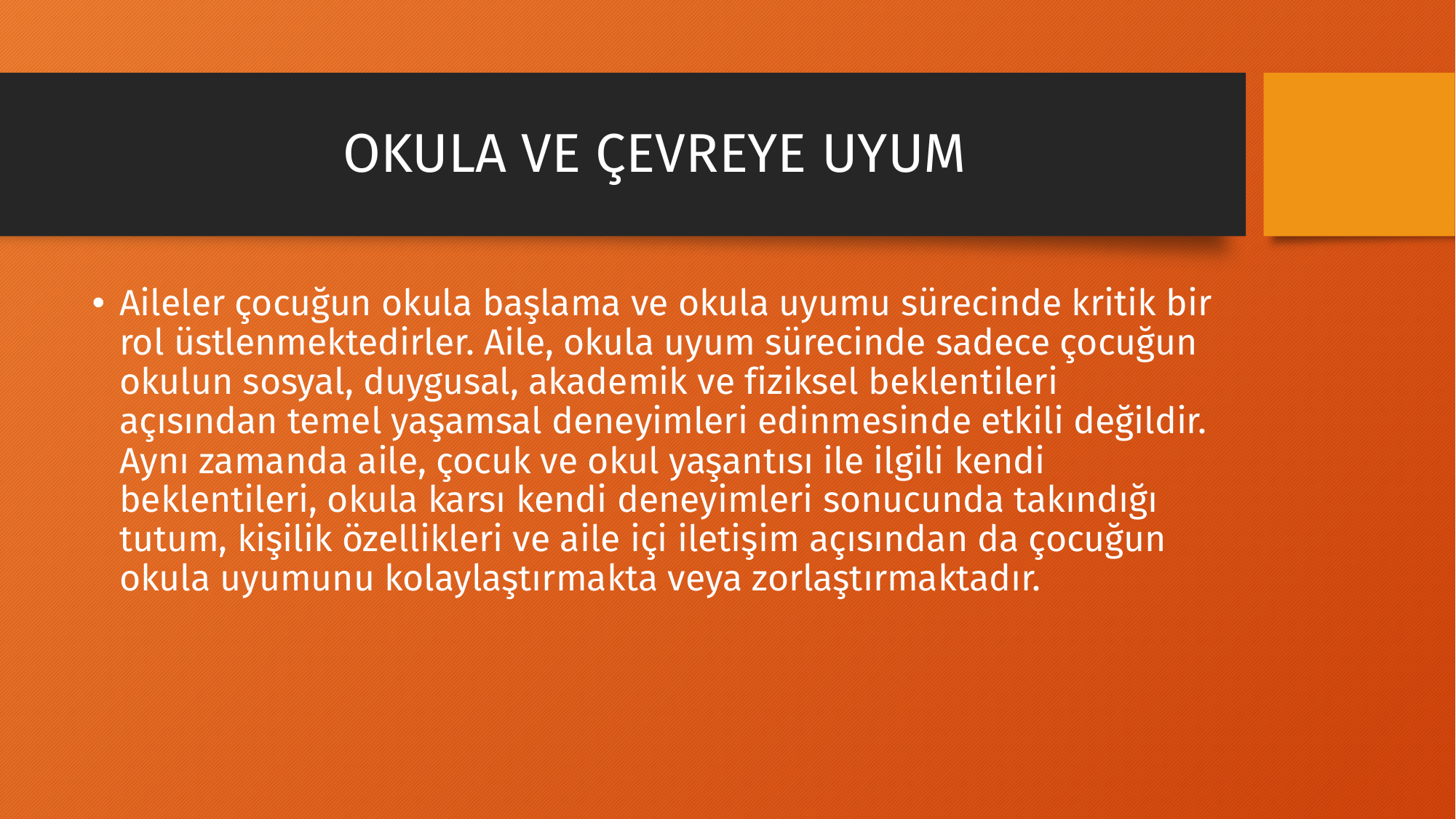

# OKULA VE ÇEVREYE UYUM
Aileler çocuğun okula başlama ve okula uyumu sürecinde kritik bir rol üstlenmektedirler. Aile, okula uyum sürecinde sadece çocuğun okulun sosyal, duygusal, akademik ve fiziksel beklentileri açısından temel yaşamsal deneyimleri edinmesinde etkili değildir. Aynı zamanda aile, çocuk ve okul yaşantısı ile ilgili kendi beklentileri, okula karsı kendi deneyimleri sonucunda takındığı tutum, kişilik özellikleri ve aile içi iletişim açısından da çocuğun okula uyumunu kolaylaştırmakta veya zorlaştırmaktadır.